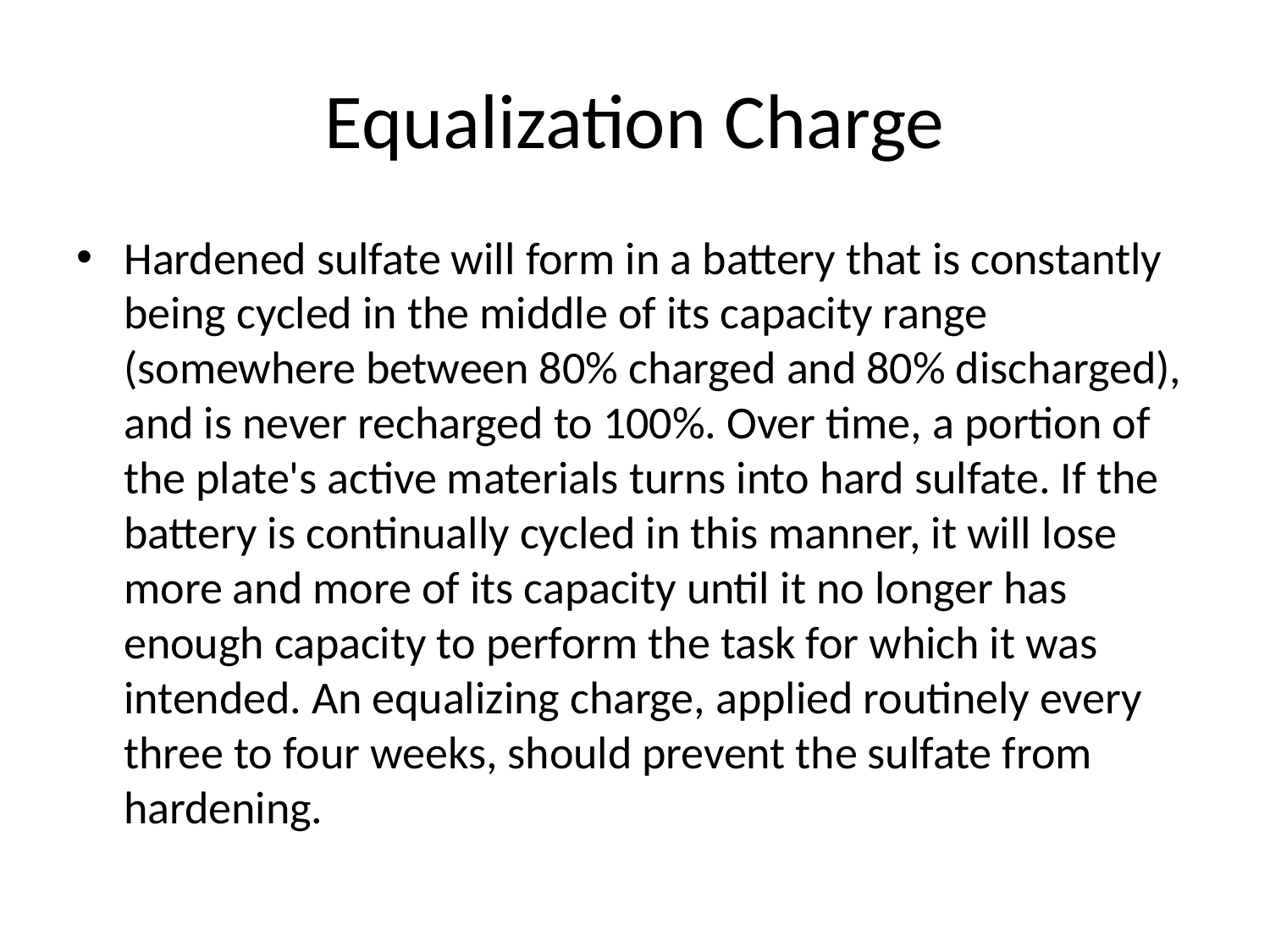

# Equalization Charge
Hardened sulfate will form in a battery that is constantly being cycled in the middle of its capacity range (somewhere between 80% charged and 80% discharged), and is never recharged to 100%. Over time, a portion of the plate's active materials turns into hard sulfate. If the battery is continually cycled in this manner, it will lose more and more of its capacity until it no longer has enough capacity to perform the task for which it was intended. An equalizing charge, applied routinely every three to four weeks, should prevent the sulfate from hardening.